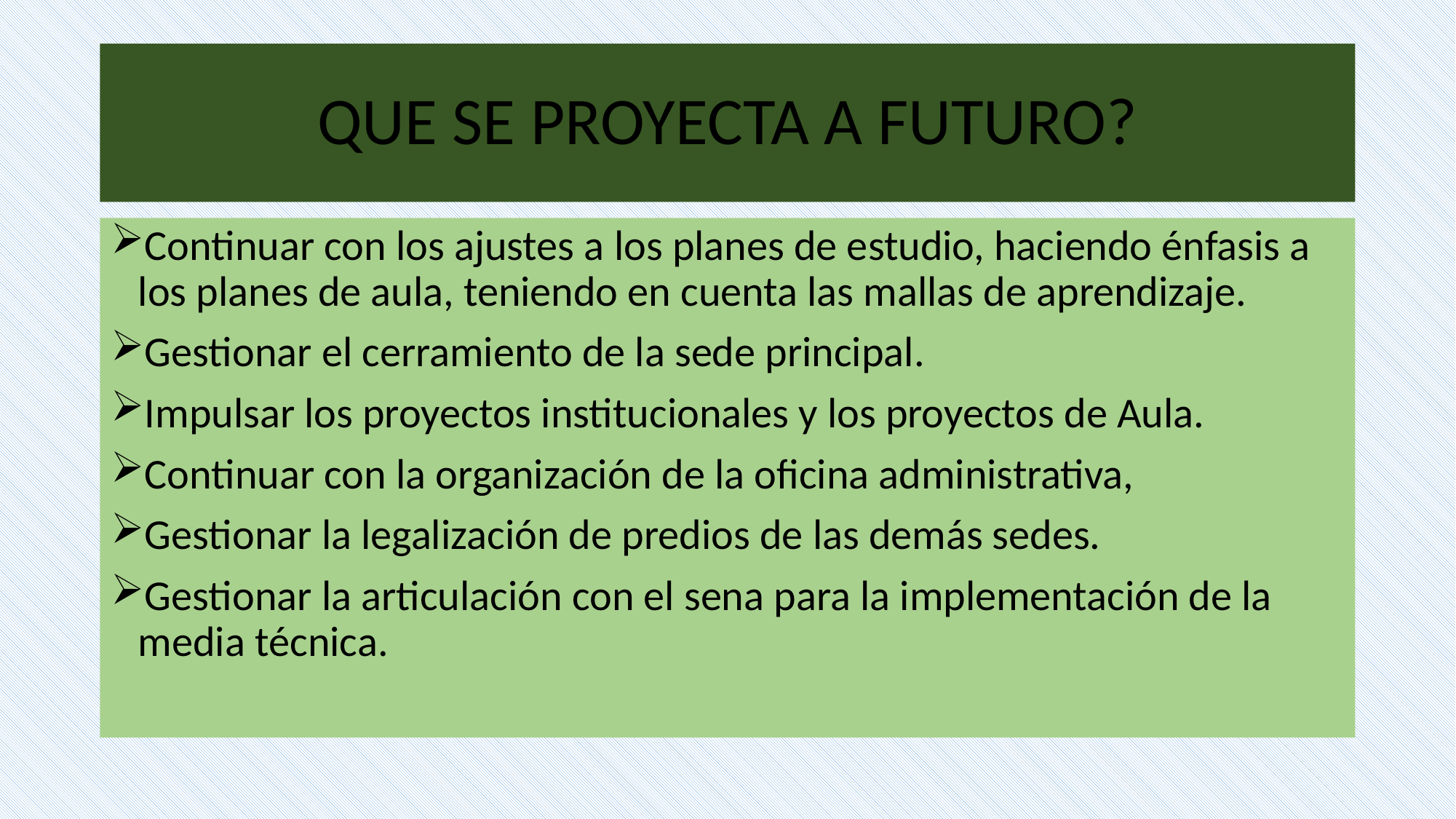

# QUE SE PROYECTA A FUTURO?
Continuar con los ajustes a los planes de estudio, haciendo énfasis a los planes de aula, teniendo en cuenta las mallas de aprendizaje.
Gestionar el cerramiento de la sede principal.
Impulsar los proyectos institucionales y los proyectos de Aula.
Continuar con la organización de la oficina administrativa,
Gestionar la legalización de predios de las demás sedes.
Gestionar la articulación con el sena para la implementación de la media técnica.